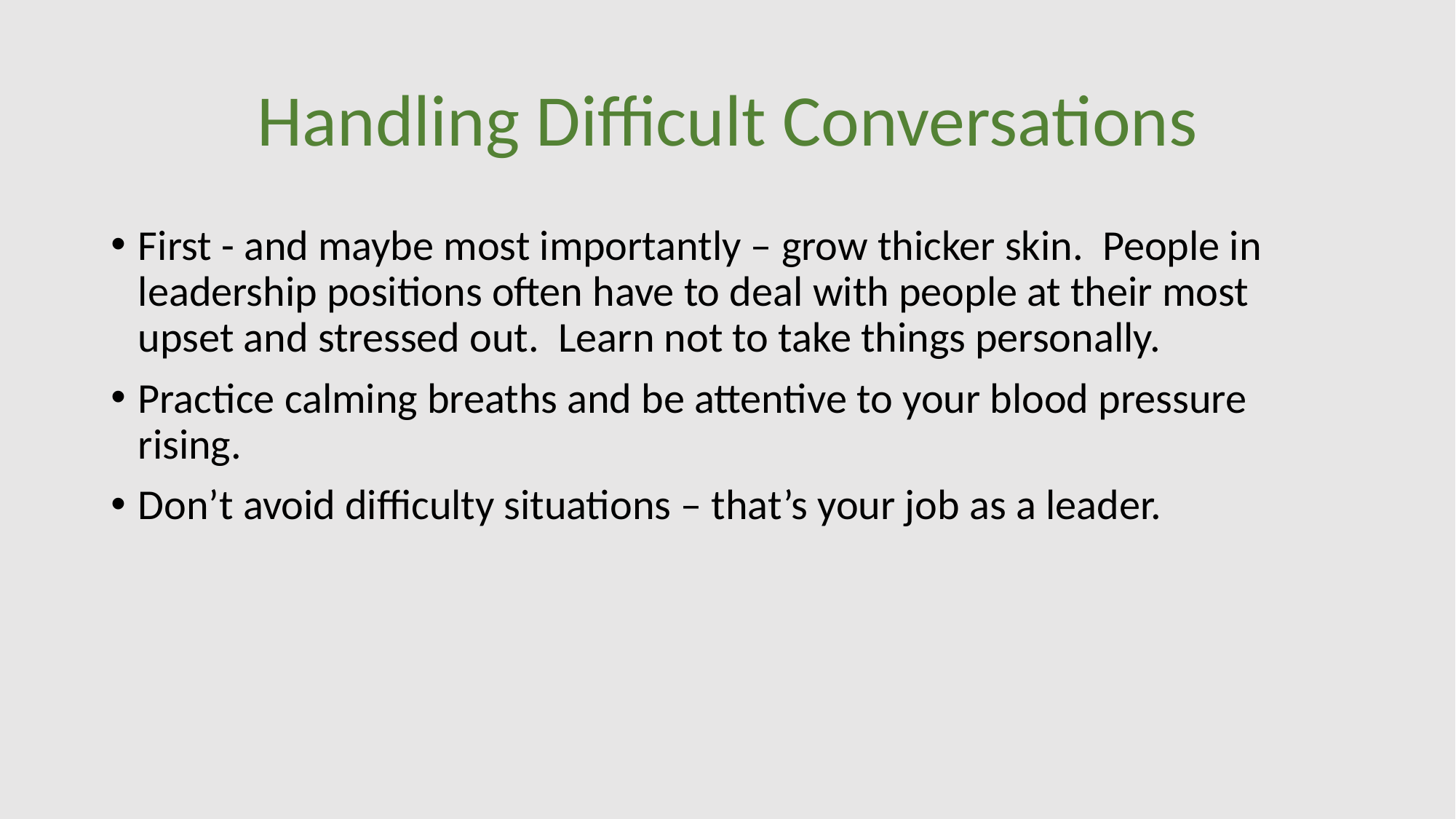

# Handling Difficult Conversations
First - and maybe most importantly – grow thicker skin.  People in leadership positions often have to deal with people at their most upset and stressed out.  Learn not to take things personally.
Practice calming breaths and be attentive to your blood pressure rising.
Don’t avoid difficulty situations – that’s your job as a leader.